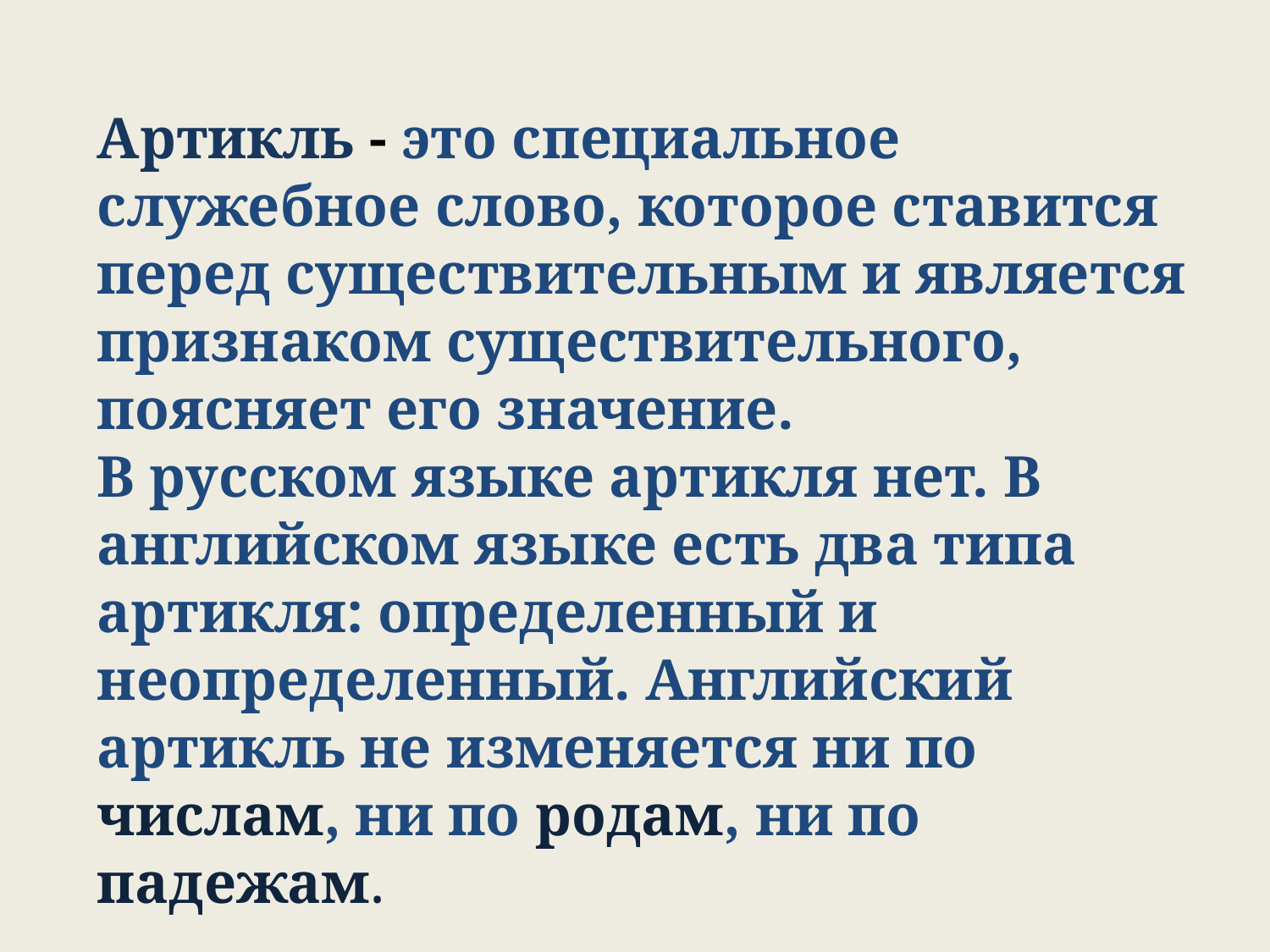

Артикль - это специальное служебное слово, которое ставится перед существительным и является признаком существительного, поясняет его значение.
В русском языке артикля нет. В английском языке есть два типа артикля: определенный и неопределенный. Английский артикль не изменяется ни по числам, ни по родам, ни по падежам.